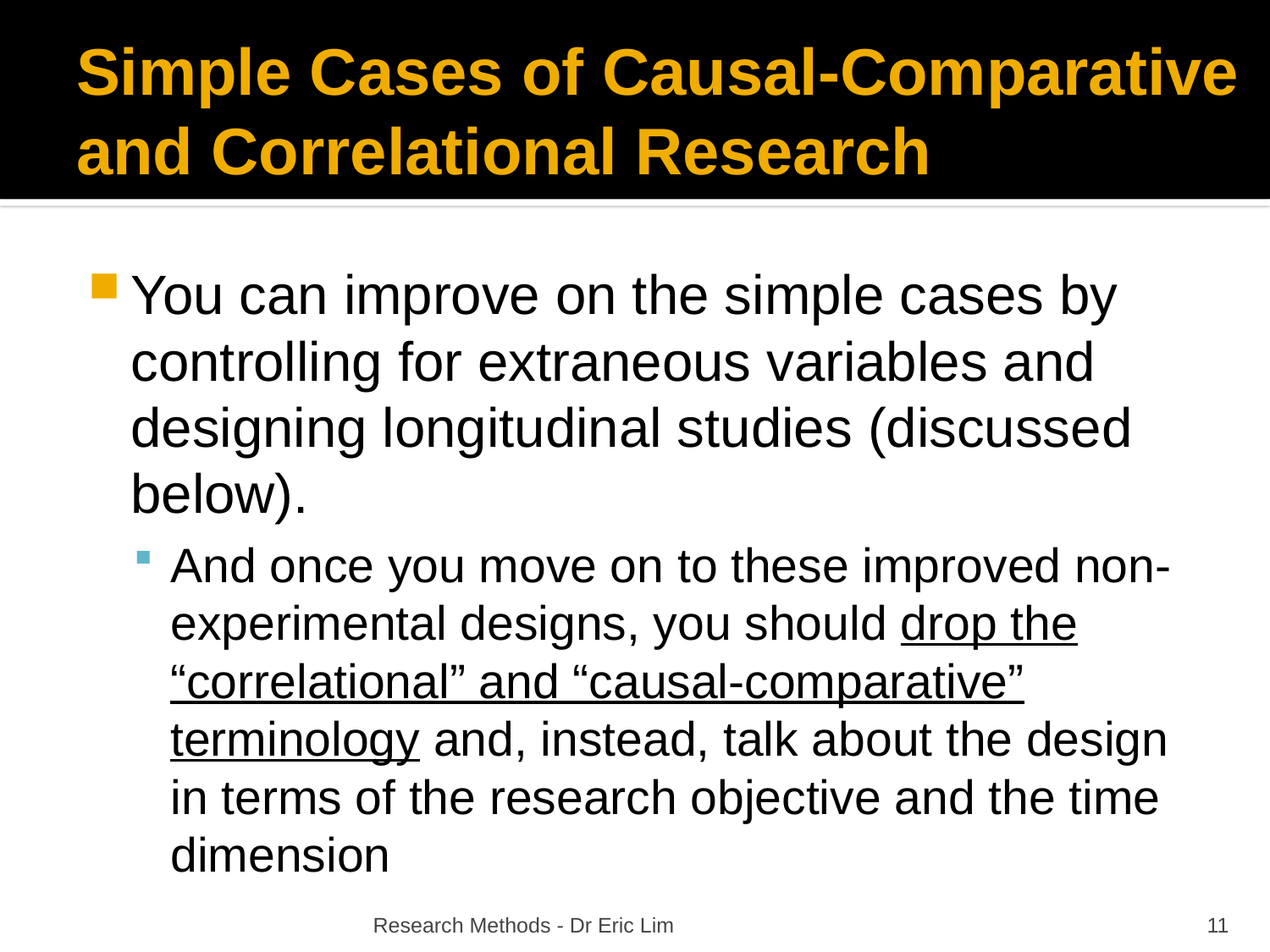

# Simple Cases of Causal-Comparative and Correlational Research
You can improve on the simple cases by controlling for extraneous variables and designing longitudinal studies (discussed below).
And once you move on to these improved non-experimental designs, you should drop the “correlational” and “causal-comparative” terminology and, instead, talk about the design in terms of the research objective and the time dimension
Research Methods - Dr Eric Lim
11